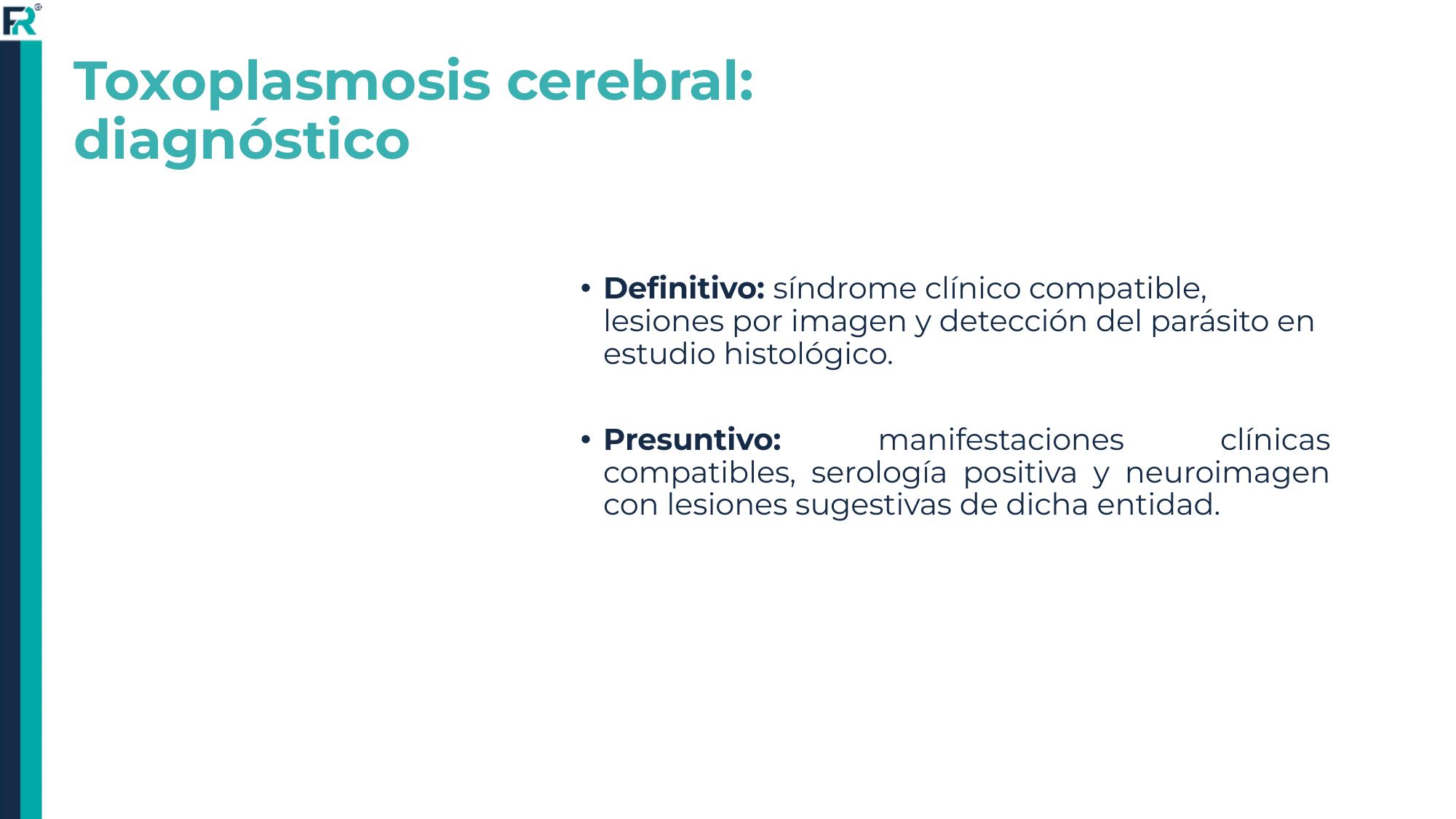

# Toxoplasmosis cerebral: diagnóstico
Definitivo: síndrome clínico compatible, lesiones por imagen y detección del parásito en estudio histológico.

Presuntivo: manifestaciones clínicas compatibles, serología positiva y neuroimagen con lesiones sugestivas de dicha entidad.